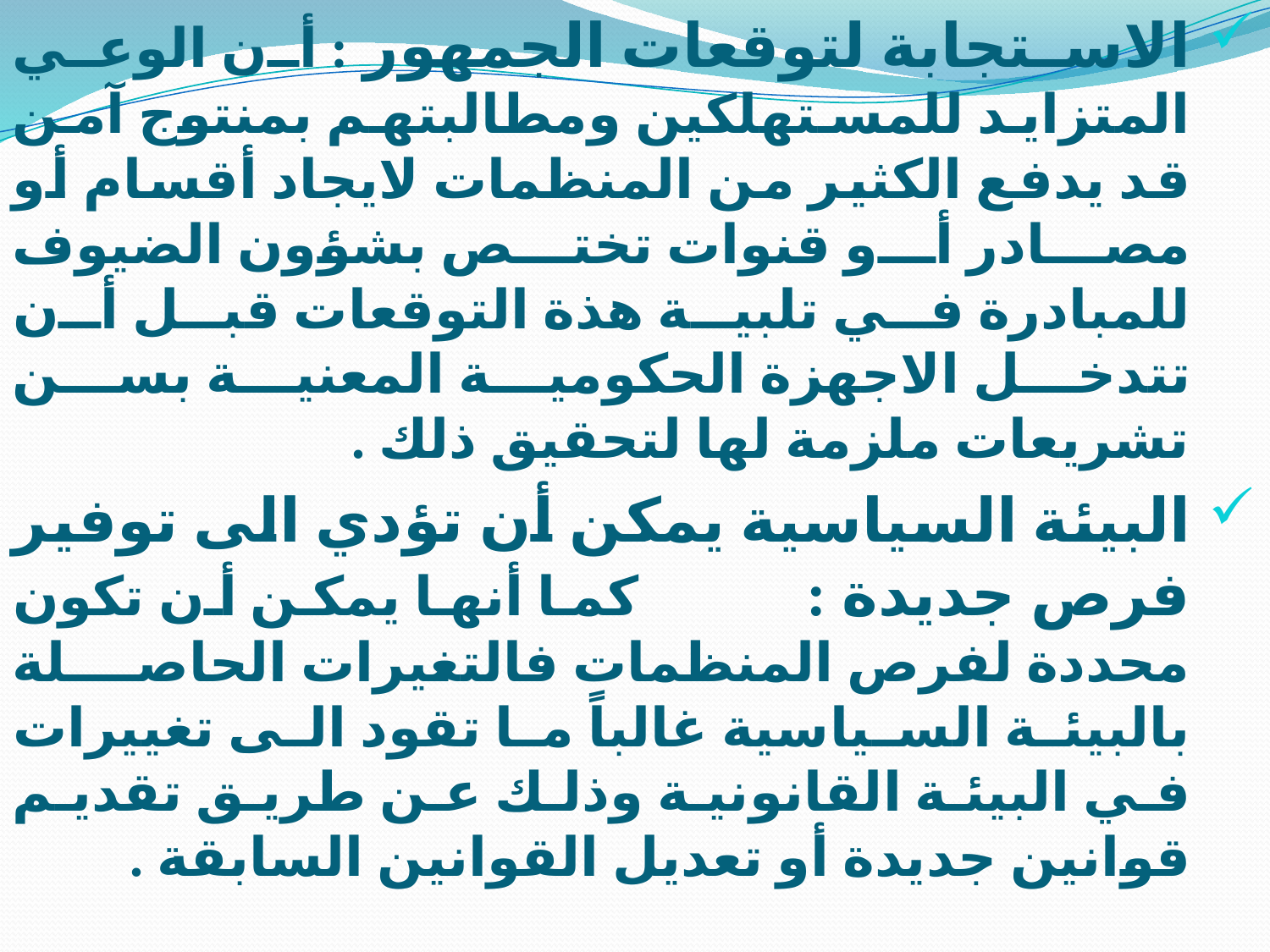

الاستجابة لتوقعات الجمهور : أن الوعي المتزايد للمستهلكين ومطالبتهم بمنتوج آمن قد يدفع الكثير من المنظمات لايجاد أقسام أو مصادر أو قنوات تختص بشؤون الضيوف للمبادرة في تلبية هذة التوقعات قبل أن تتدخل الاجهزة الحكومية المعنية بسن تشريعات ملزمة لها لتحقيق ذلك .
البيئة السياسية يمكن أن تؤدي الى توفير فرص جديدة :           كما أنها يمكن أن تكون محددة لفرص المنظمات فالتغيرات الحاصلة بالبيئة السياسية غالباً ما تقود الى تغييرات في البيئة القانونية وذلك عن طريق تقديم قوانين جديدة أو تعديل القوانين السابقة .